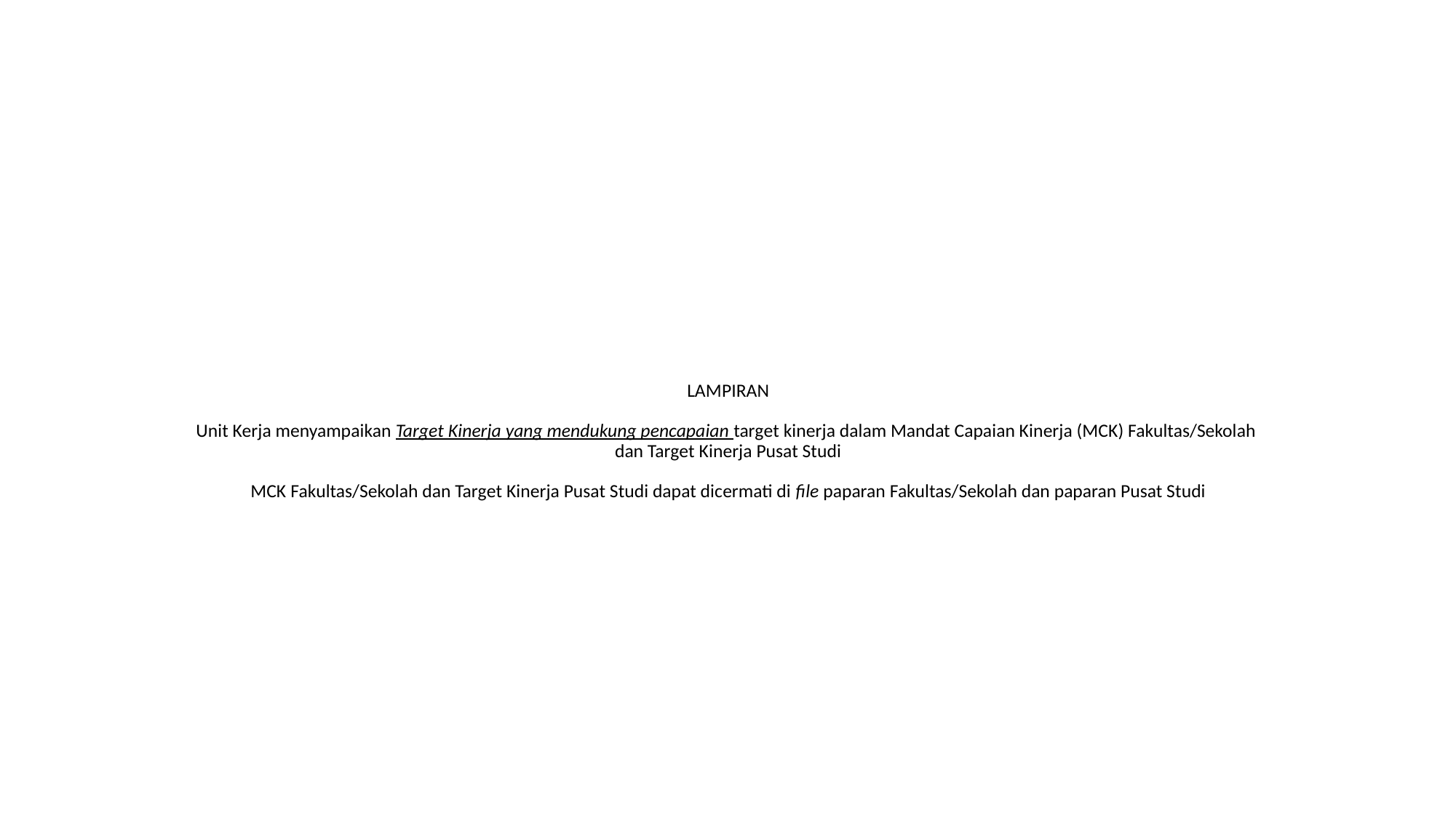

# LAMPIRAN Unit Kerja menyampaikan Target Kinerja yang mendukung pencapaian target kinerja dalam Mandat Capaian Kinerja (MCK) Fakultas/Sekolah dan Target Kinerja Pusat Studi MCK Fakultas/Sekolah dan Target Kinerja Pusat Studi dapat dicermati di file paparan Fakultas/Sekolah dan paparan Pusat Studi